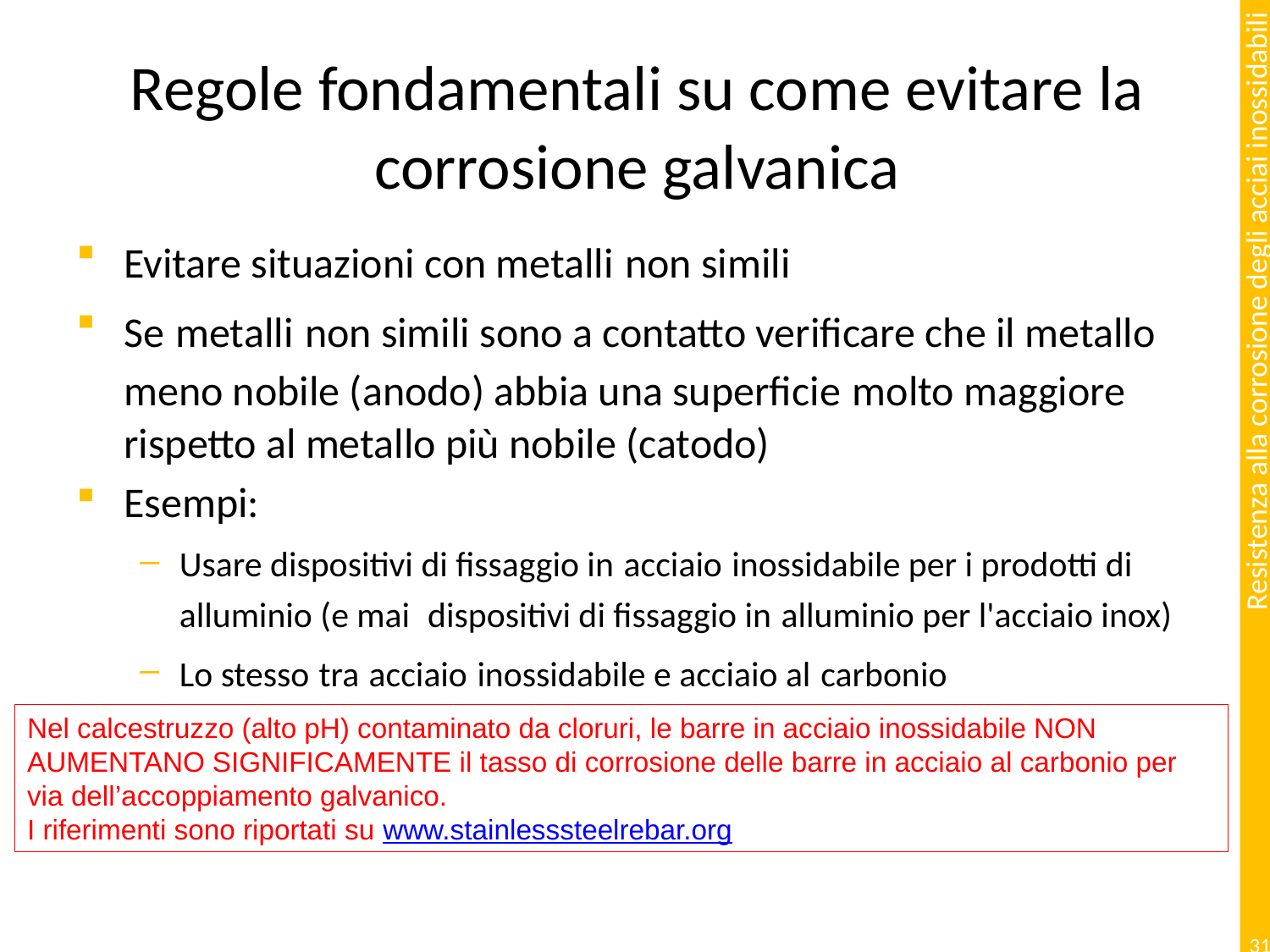

# Regole fondamentali su come evitare la corrosione galvanica
Evitare situazioni con metalli non simili
Se metalli non simili sono a contatto verificare che il metallo meno nobile (anodo) abbia una superficie molto maggiore rispetto al metallo più nobile (catodo)
Esempi:
Usare dispositivi di fissaggio in acciaio inossidabile per i prodotti di alluminio (e mai  dispositivi di fissaggio in alluminio per l'acciaio inox)
Lo stesso tra acciaio inossidabile e acciaio al carbonio
Nel calcestruzzo (alto pH) contaminato da cloruri, le barre in acciaio inossidabile NON AUMENTANO SIGNIFICAMENTE il tasso di corrosione delle barre in acciaio al carbonio per via dell’accoppiamento galvanico.
I riferimenti sono riportati su www.stainlesssteelrebar.org
31